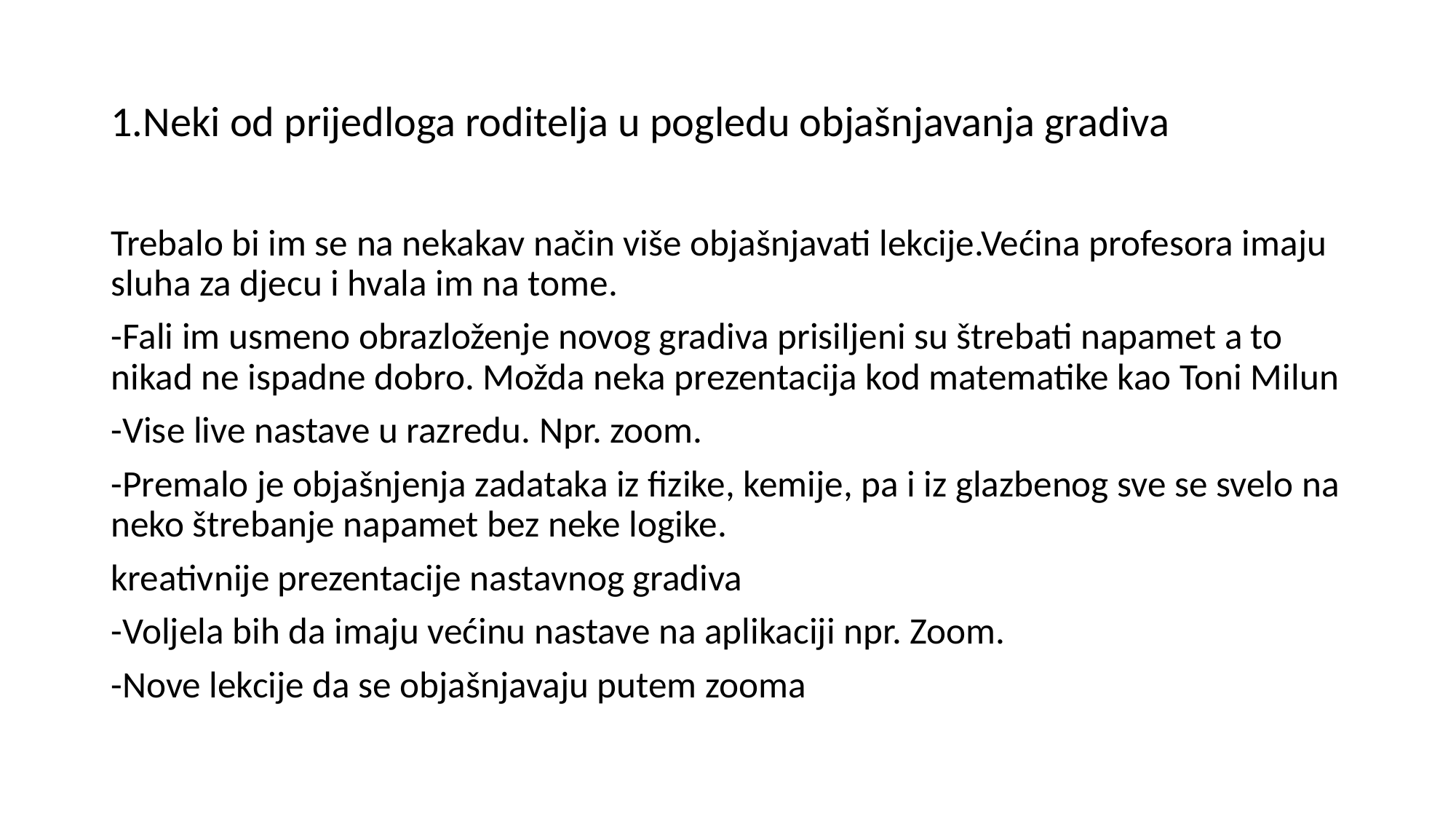

# 1.Neki od prijedloga roditelja u pogledu objašnjavanja gradiva
Trebalo bi im se na nekakav način više objašnjavati lekcije.Većina profesora imaju sluha za djecu i hvala im na tome.
-Fali im usmeno obrazloženje novog gradiva prisiljeni su štrebati napamet a to nikad ne ispadne dobro. Možda neka prezentacija kod matematike kao Toni Milun
-Vise live nastave u razredu. Npr. zoom.
-Premalo je objašnjenja zadataka iz fizike, kemije, pa i iz glazbenog sve se svelo na neko štrebanje napamet bez neke logike.
kreativnije prezentacije nastavnog gradiva
-Voljela bih da imaju većinu nastave na aplikaciji npr. Zoom.
-Nove lekcije da se objašnjavaju putem zooma